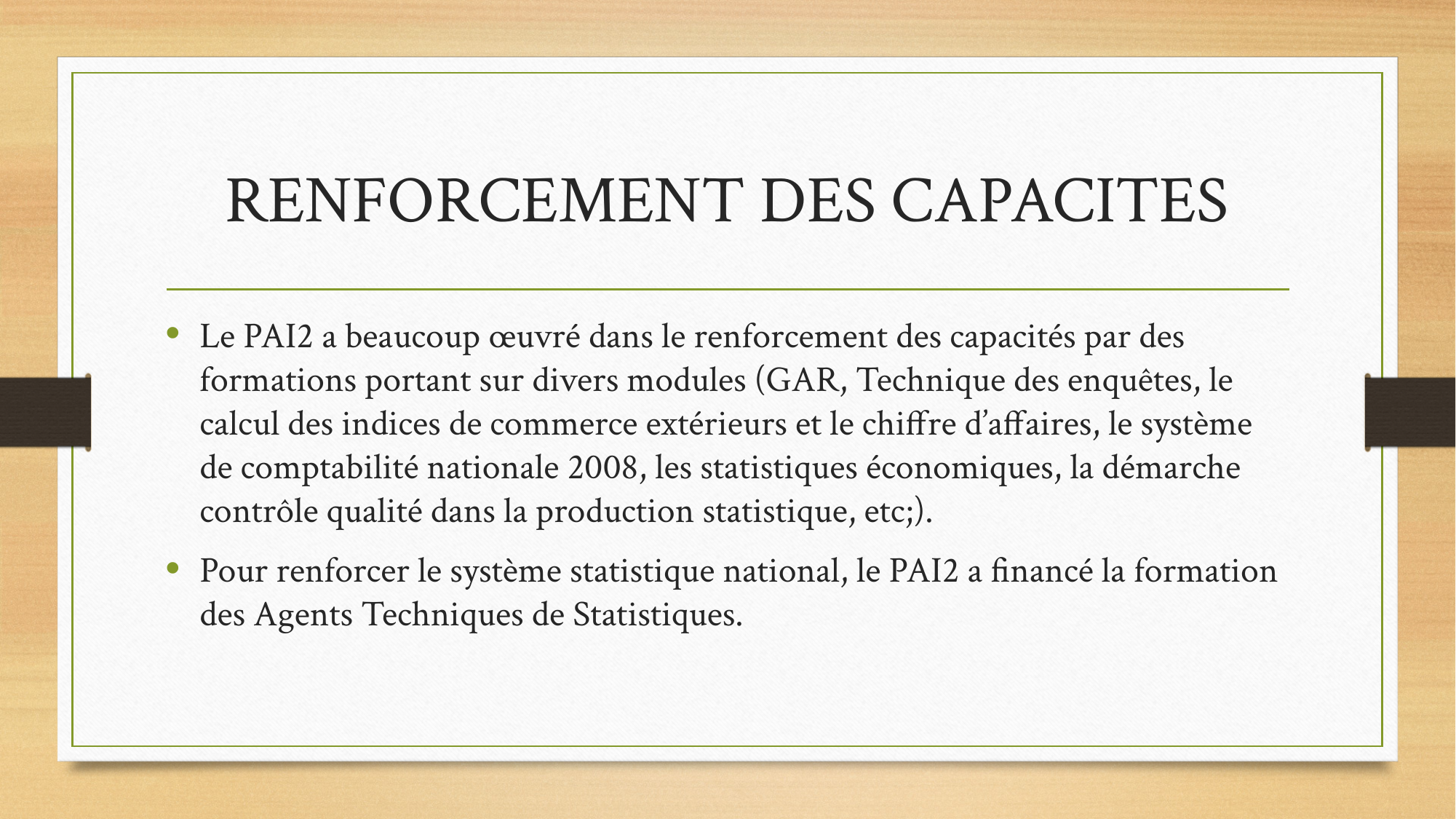

# RENFORCEMENT DES CAPACITES
Le PAI2 a beaucoup œuvré dans le renforcement des capacités par des formations portant sur divers modules (GAR, Technique des enquêtes, le calcul des indices de commerce extérieurs et le chiffre d’affaires, le système de comptabilité nationale 2008, les statistiques économiques, la démarche contrôle qualité dans la production statistique, etc;).
Pour renforcer le système statistique national, le PAI2 a financé la formation des Agents Techniques de Statistiques.